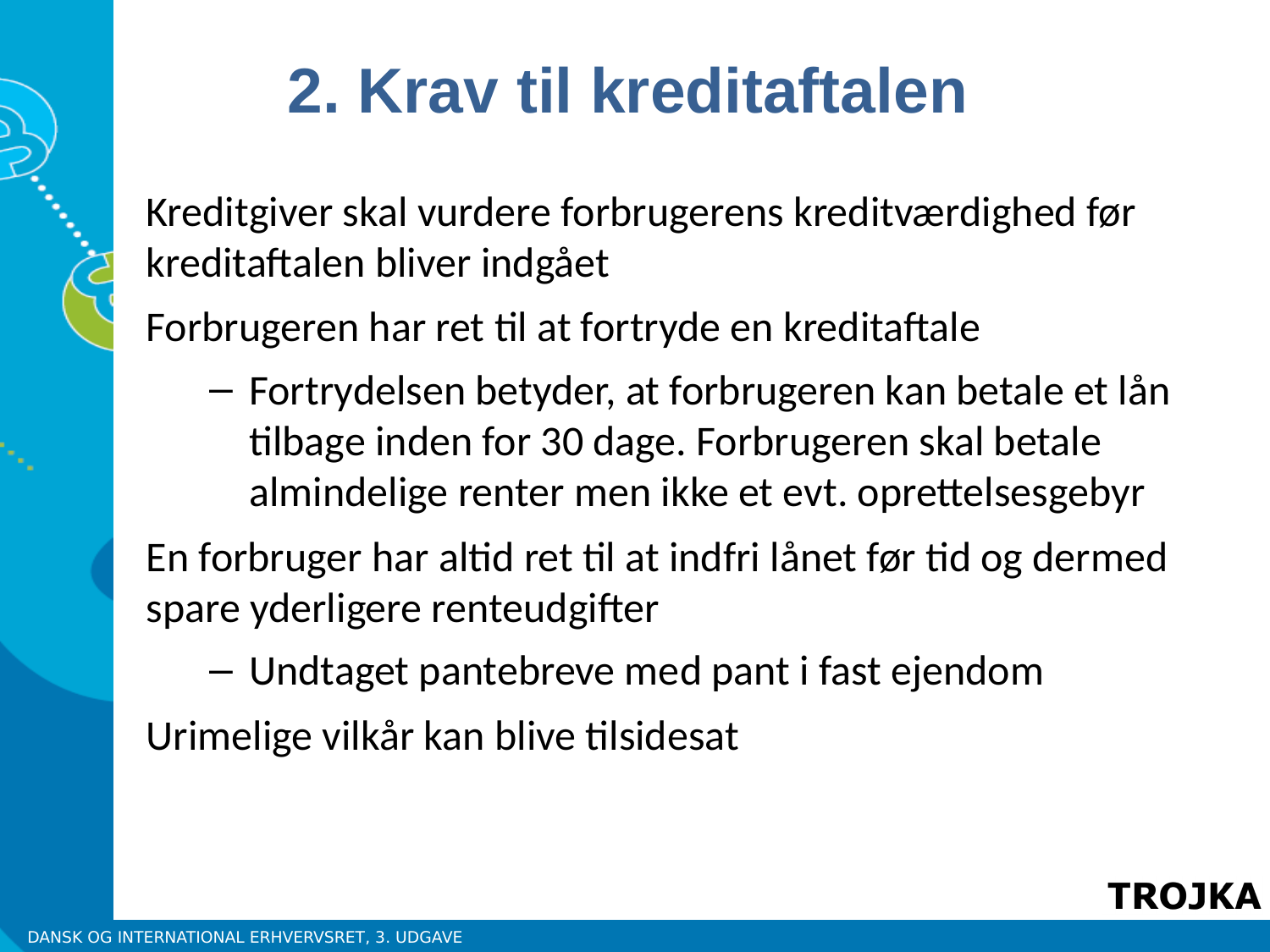

2. Krav til kreditaftalen
Kreditgiver skal vurdere forbrugerens kreditværdighed før kreditaftalen bliver indgået
Forbrugeren har ret til at fortryde en kreditaftale
Fortrydelsen betyder, at forbrugeren kan betale et lån tilbage inden for 30 dage. Forbrugeren skal betale almindelige renter men ikke et evt. oprettelsesgebyr
En forbruger har altid ret til at indfri lånet før tid og dermed spare yderligere renteudgifter
Undtaget pantebreve med pant i fast ejendom
Urimelige vilkår kan blive tilsidesat